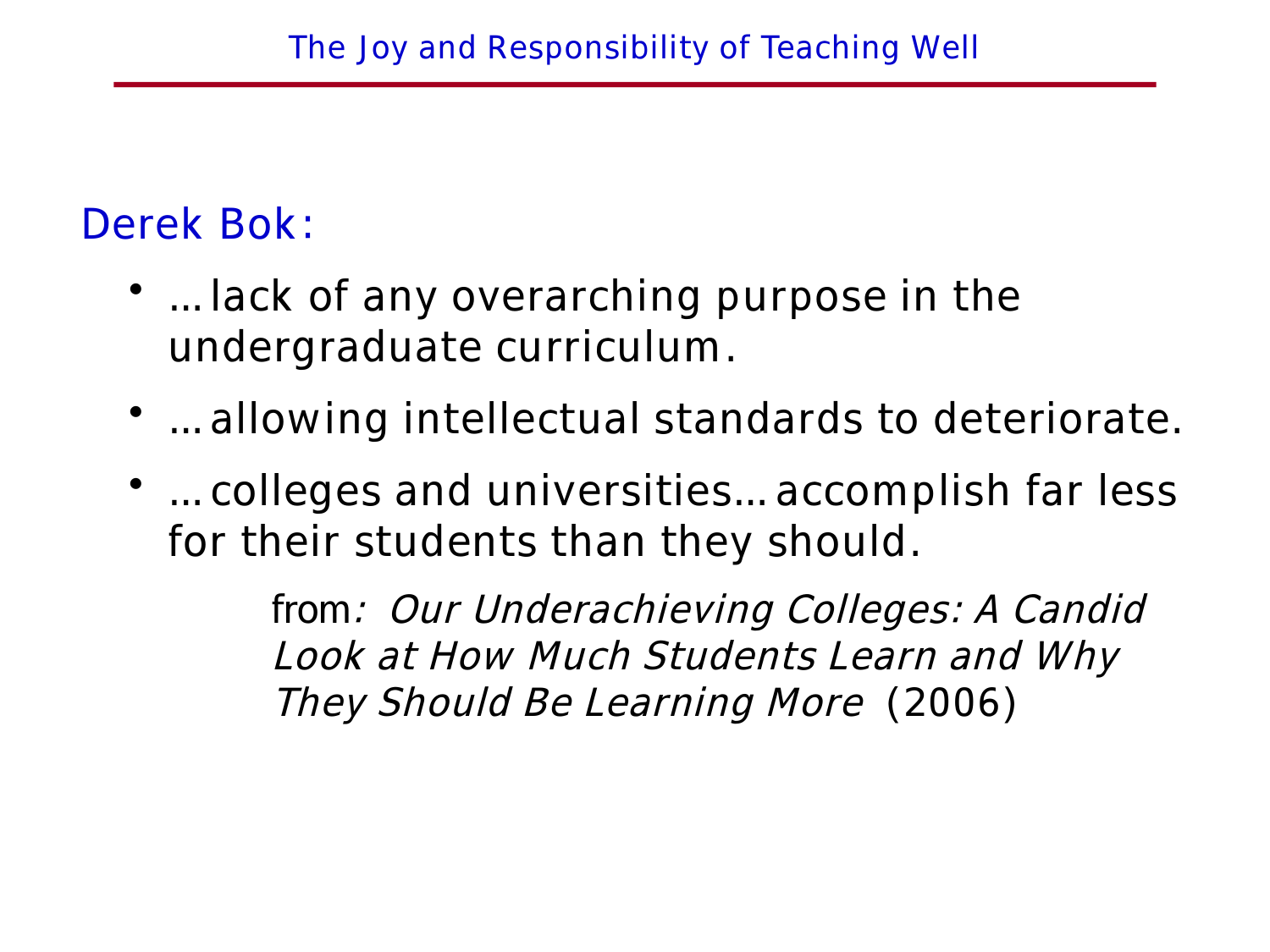

Derek Bok:
…lack of any overarching purpose in the undergraduate curriculum.
…allowing intellectual standards to deteriorate.
…colleges and universities…accomplish far less for their students than they should.
from:  Our Underachieving Colleges: A Candid Look at How Much Students Learn and Why They Should Be Learning More  (2006)